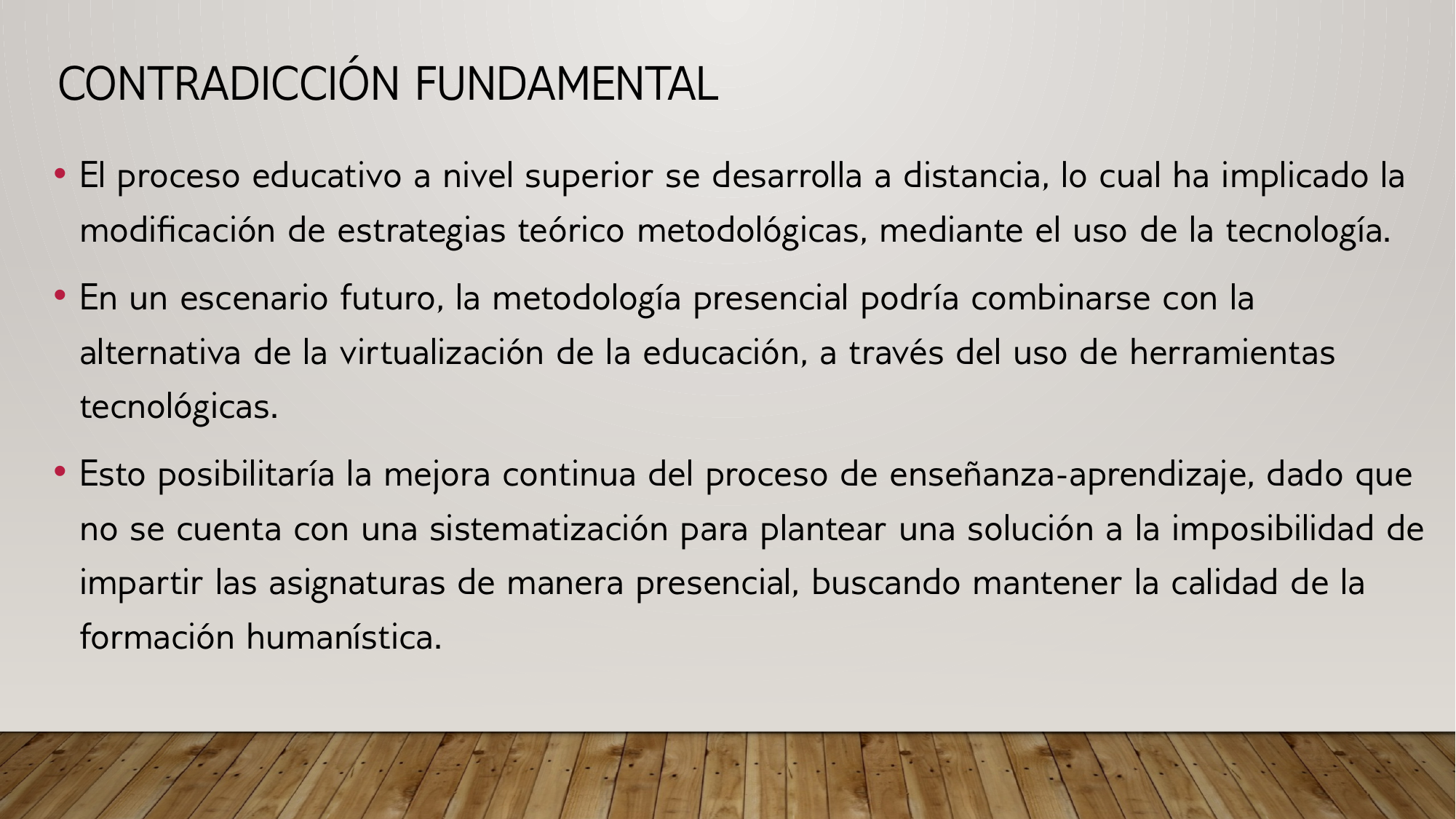

CONTRADICCIÓN FUNDAMENTAL
El proceso educativo a nivel superior se desarrolla a distancia, lo cual ha implicado la modificación de estrategias teórico metodológicas, mediante el uso de la tecnología.
En un escenario futuro, la metodología presencial podría combinarse con la alternativa de la virtualización de la educación, a través del uso de herramientas tecnológicas.
Esto posibilitaría la mejora continua del proceso de enseñanza-aprendizaje, dado que no se cuenta con una sistematización para plantear una solución a la imposibilidad de impartir las asignaturas de manera presencial, buscando mantener la calidad de la formación humanística.